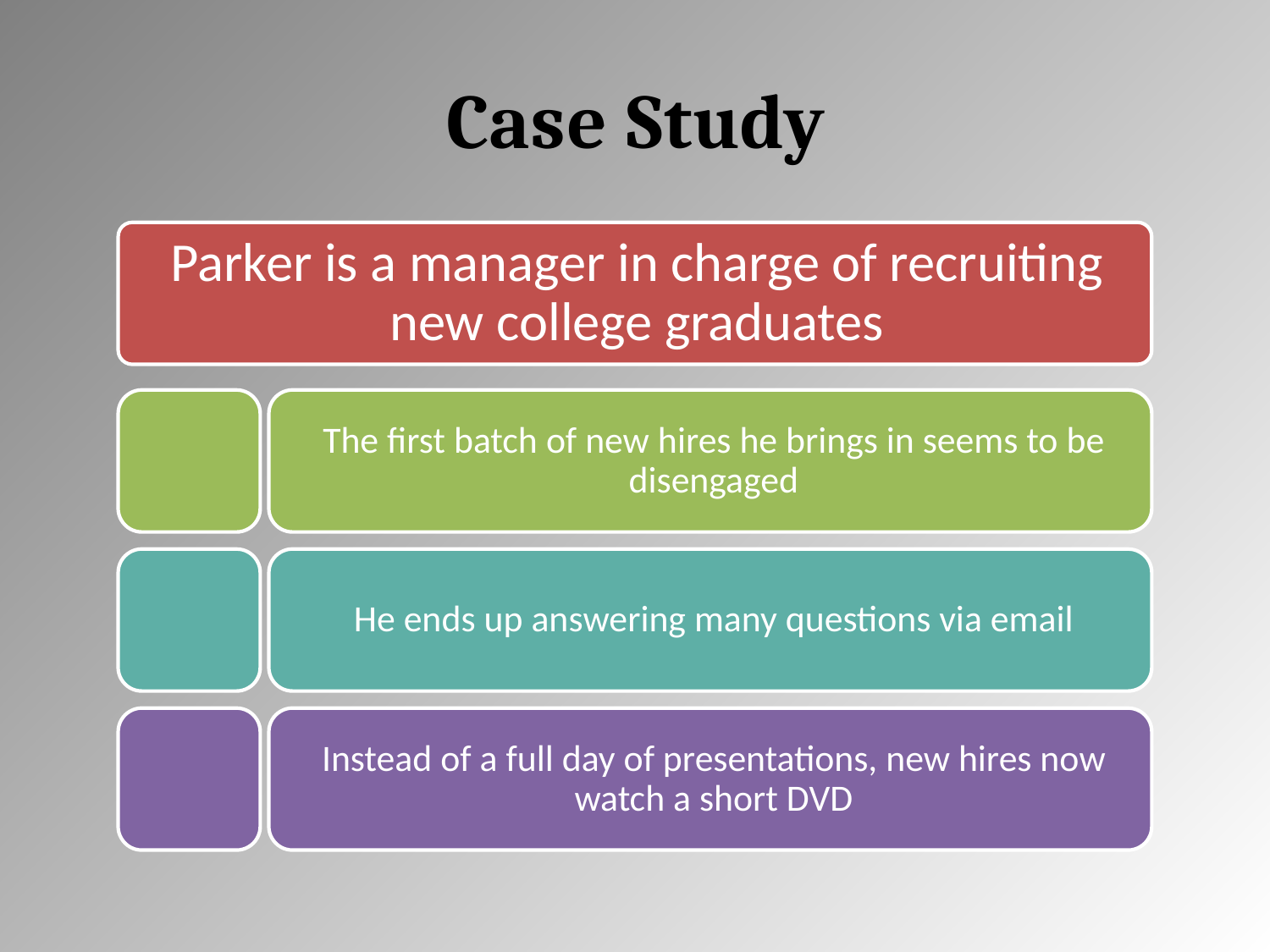

# Case Study
Parker is a manager in charge of recruiting new college graduates
The first batch of new hires he brings in seems to be disengaged
He ends up answering many questions via email
Instead of a full day of presentations, new hires now watch a short DVD